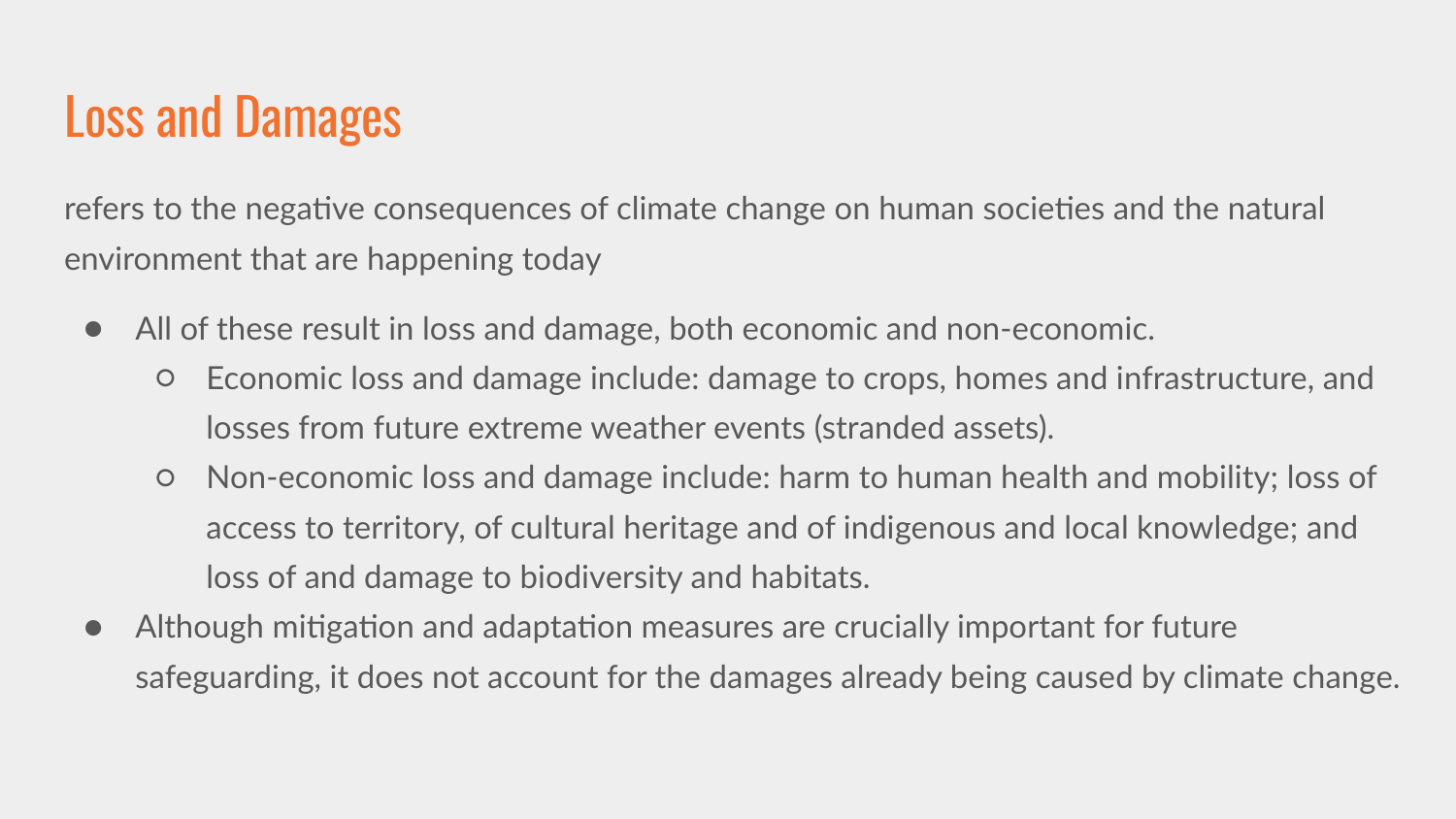

# Loss and Damages
refers to the negative consequences of climate change on human societies and the natural environment that are happening today
All of these result in loss and damage, both economic and non-economic.
Economic loss and damage include: damage to crops, homes and infrastructure, and losses from future extreme weather events (stranded assets).
Non-economic loss and damage include: harm to human health and mobility; loss of access to territory, of cultural heritage and of indigenous and local knowledge; and loss of and damage to biodiversity and habitats.
Although mitigation and adaptation measures are crucially important for future safeguarding, it does not account for the damages already being caused by climate change.